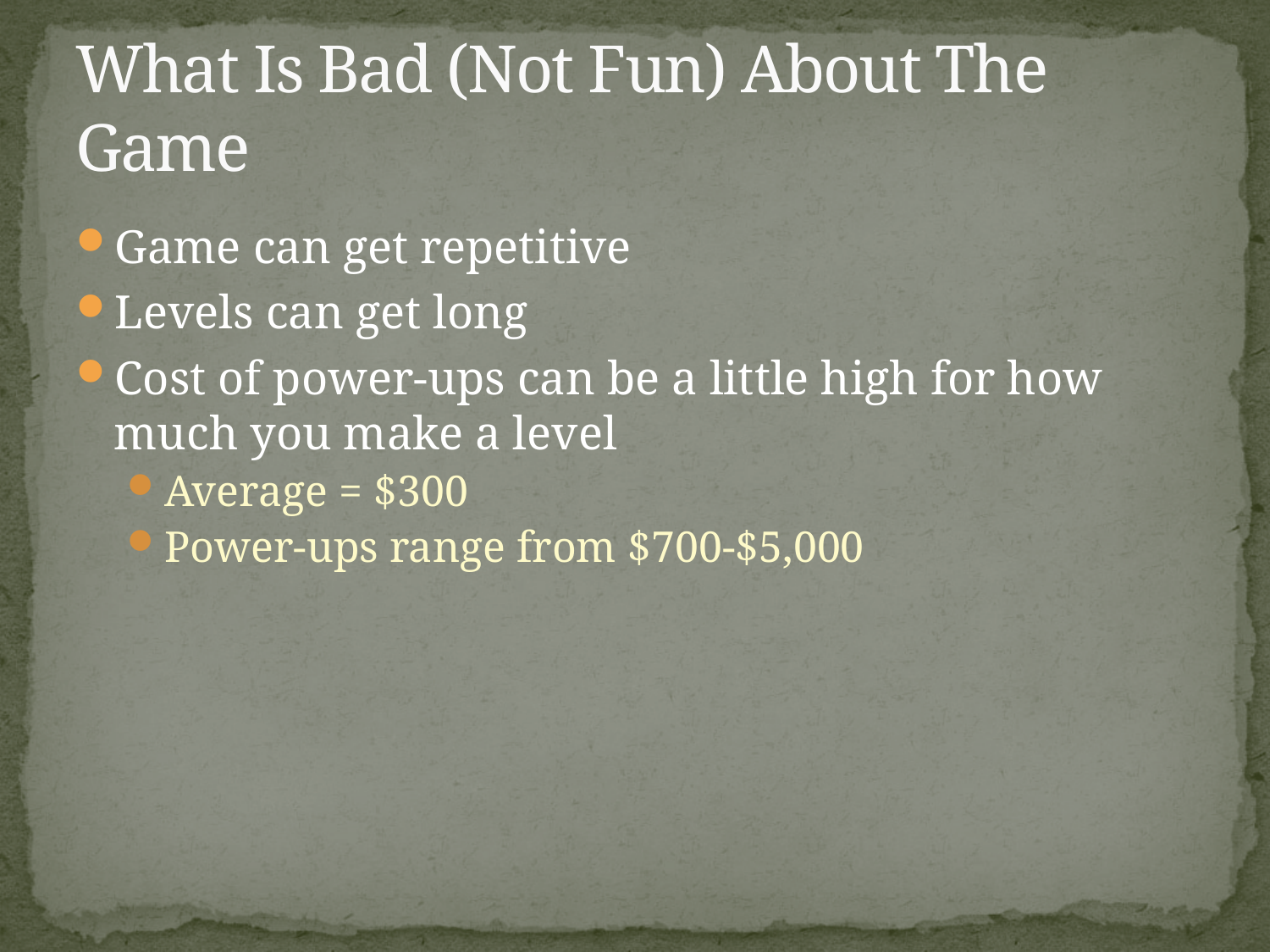

# What Is Bad (Not Fun) About The Game
Game can get repetitive
Levels can get long
Cost of power-ups can be a little high for how much you make a level
Average = $300
Power-ups range from $700-$5,000